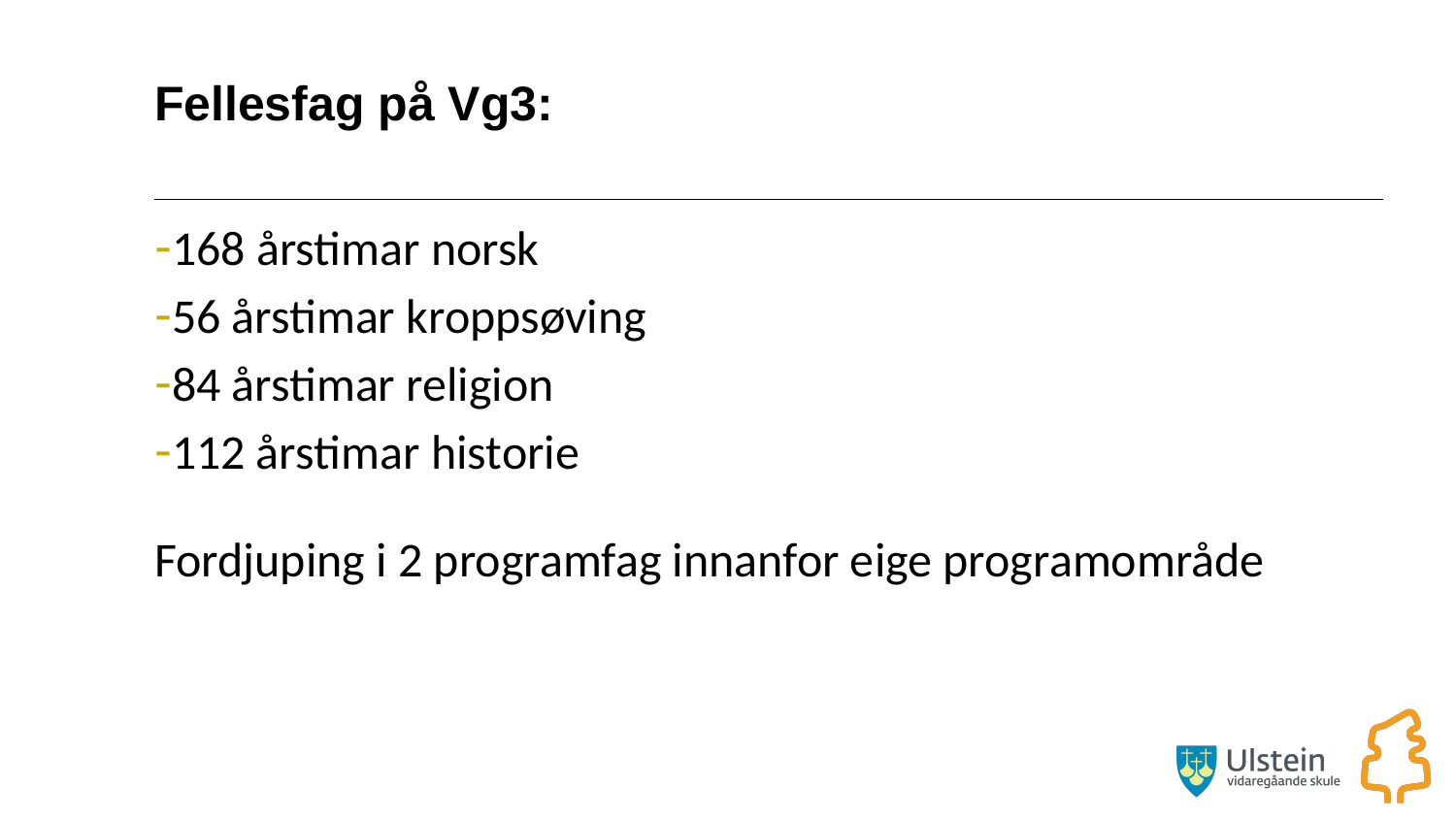

# Fellesfag på Vg3:
168 årstimar norsk
56 årstimar kroppsøving
84 årstimar religion
112 årstimar historie

Fordjuping i 2 programfag innanfor eige programområde